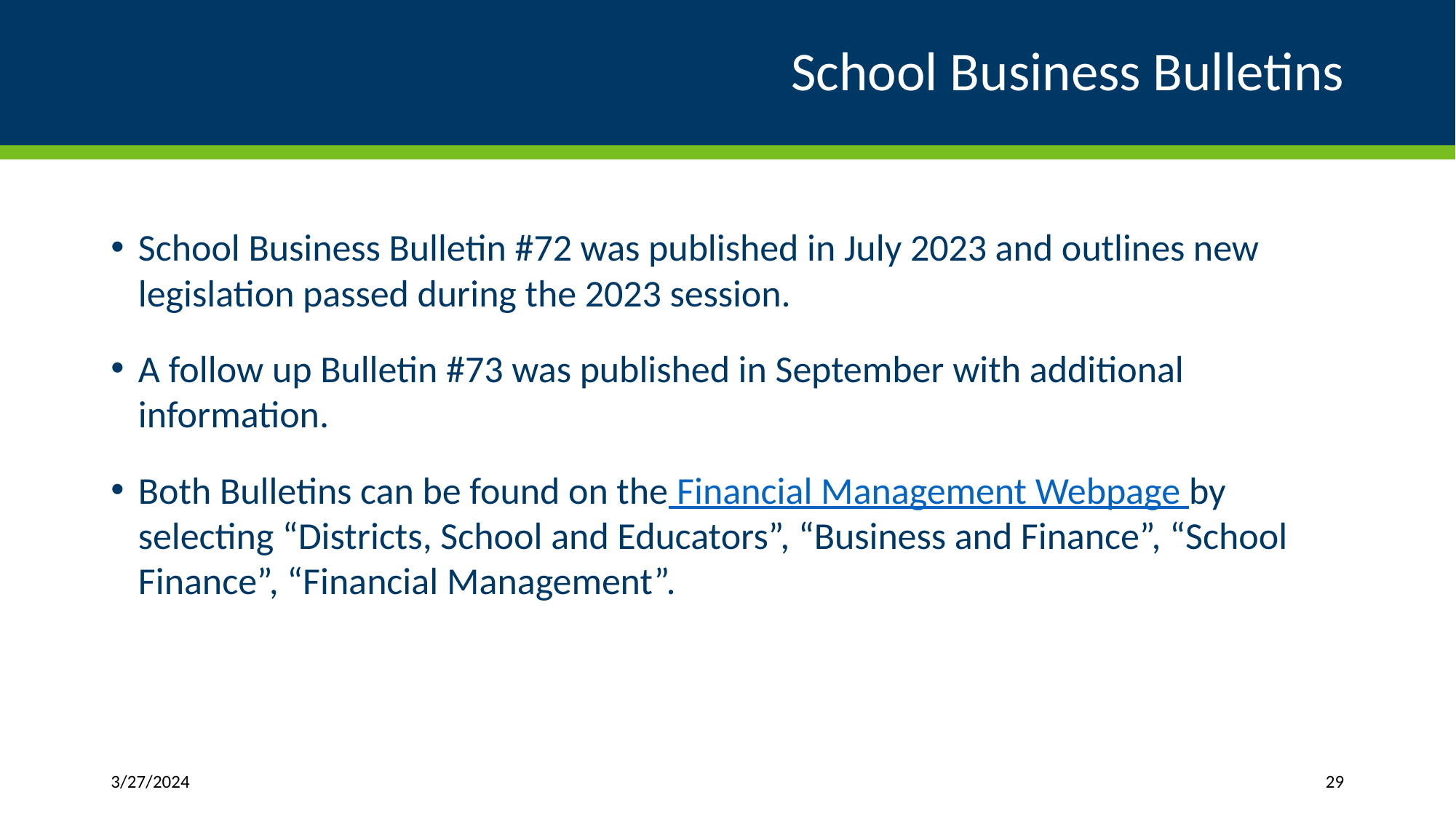

# School Business Bulletins
School Business Bulletin #72 was published in July 2023 and outlines new legislation passed during the 2023 session.
A follow up Bulletin #73 was published in September with additional information.
Both Bulletins can be found on the Financial Management Webpage by selecting “Districts, School and Educators”, “Business and Finance”, “School Finance”, “Financial Management”.
3/27/2024

29